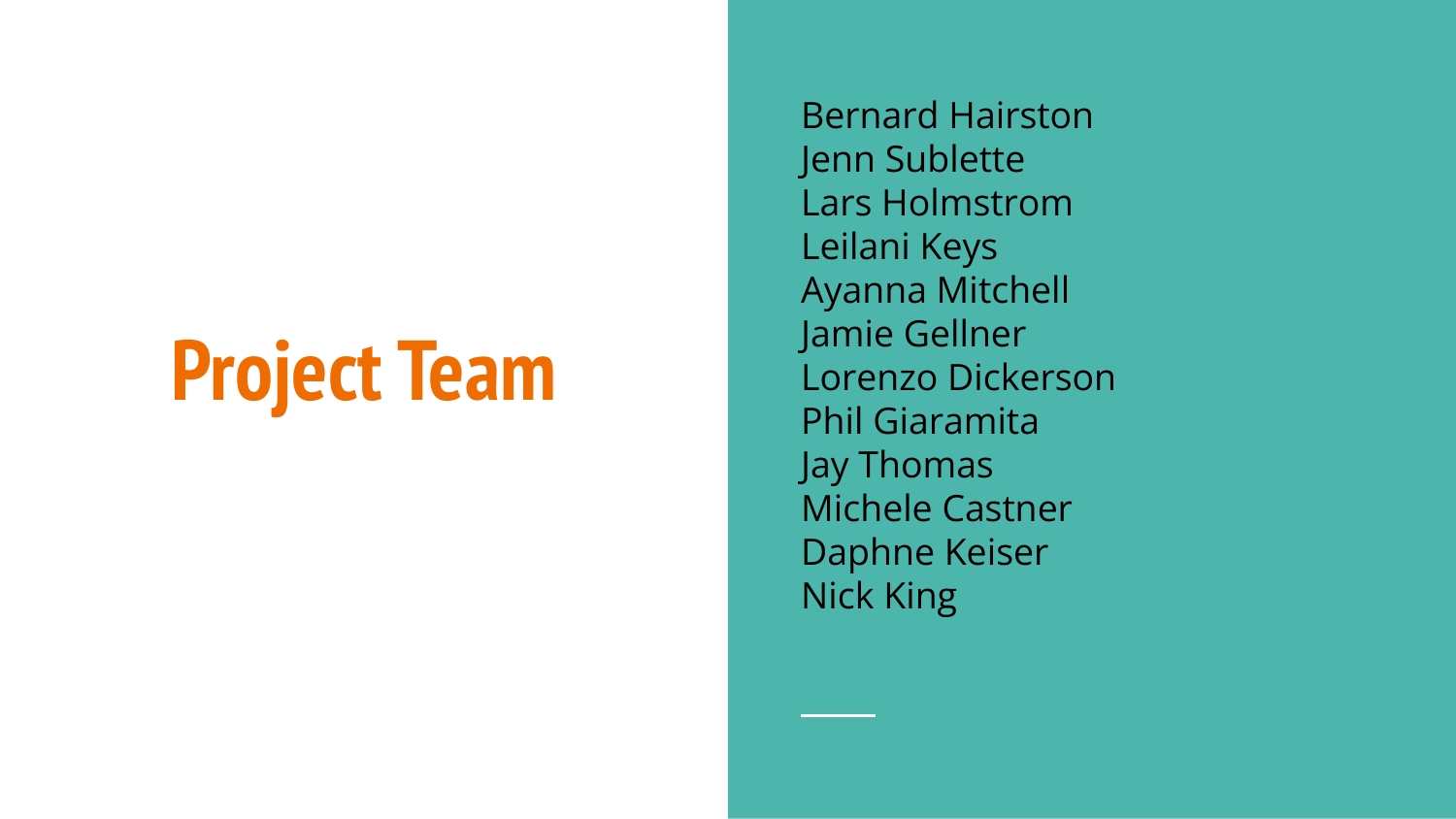

Bernard Hairston
Jenn Sublette
Lars Holmstrom
Leilani Keys
Ayanna Mitchell
Jamie Gellner
Lorenzo Dickerson
Phil Giaramita
Jay Thomas
Michele Castner
Daphne Keiser
Nick King

# Project Team